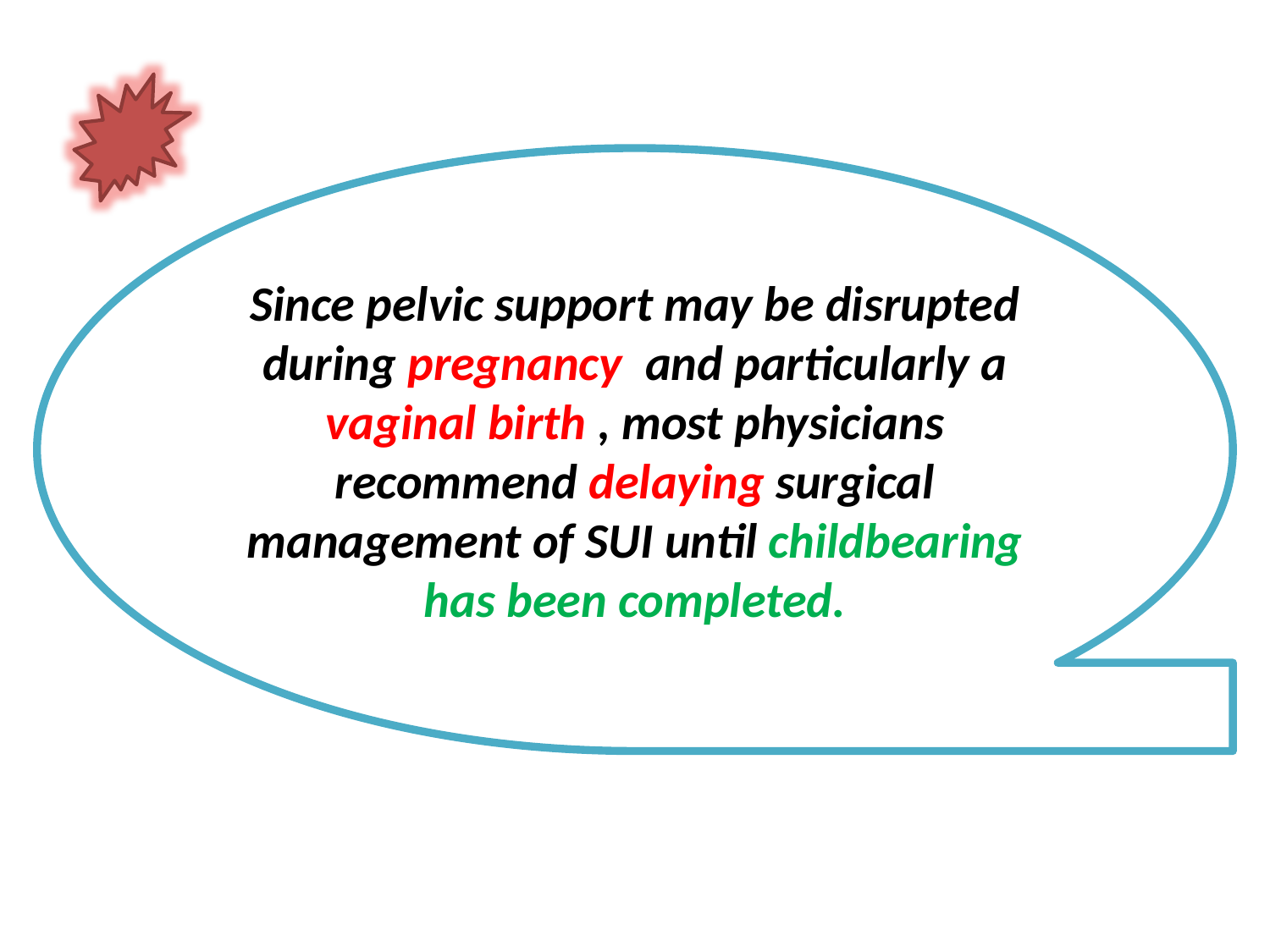

Since pelvic support may be disrupted during pregnancy  and particularly a vaginal birth , most physicians recommend delaying surgical management of SUI until childbearing has been completed.